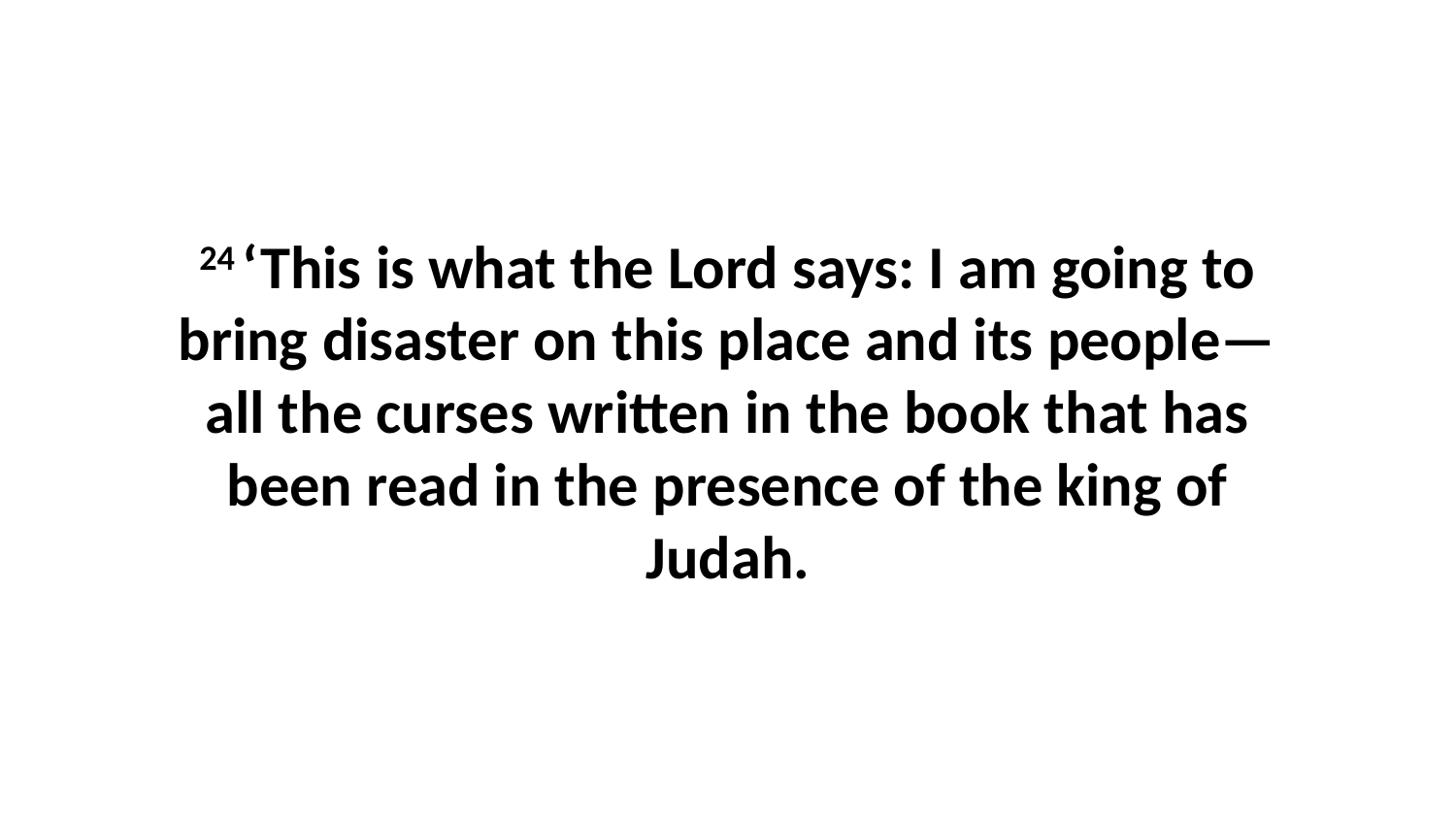

24 ‘This is what the Lord says: I am going to bring disaster on this place and its people—all the curses written in the book that has been read in the presence of the king of Judah.